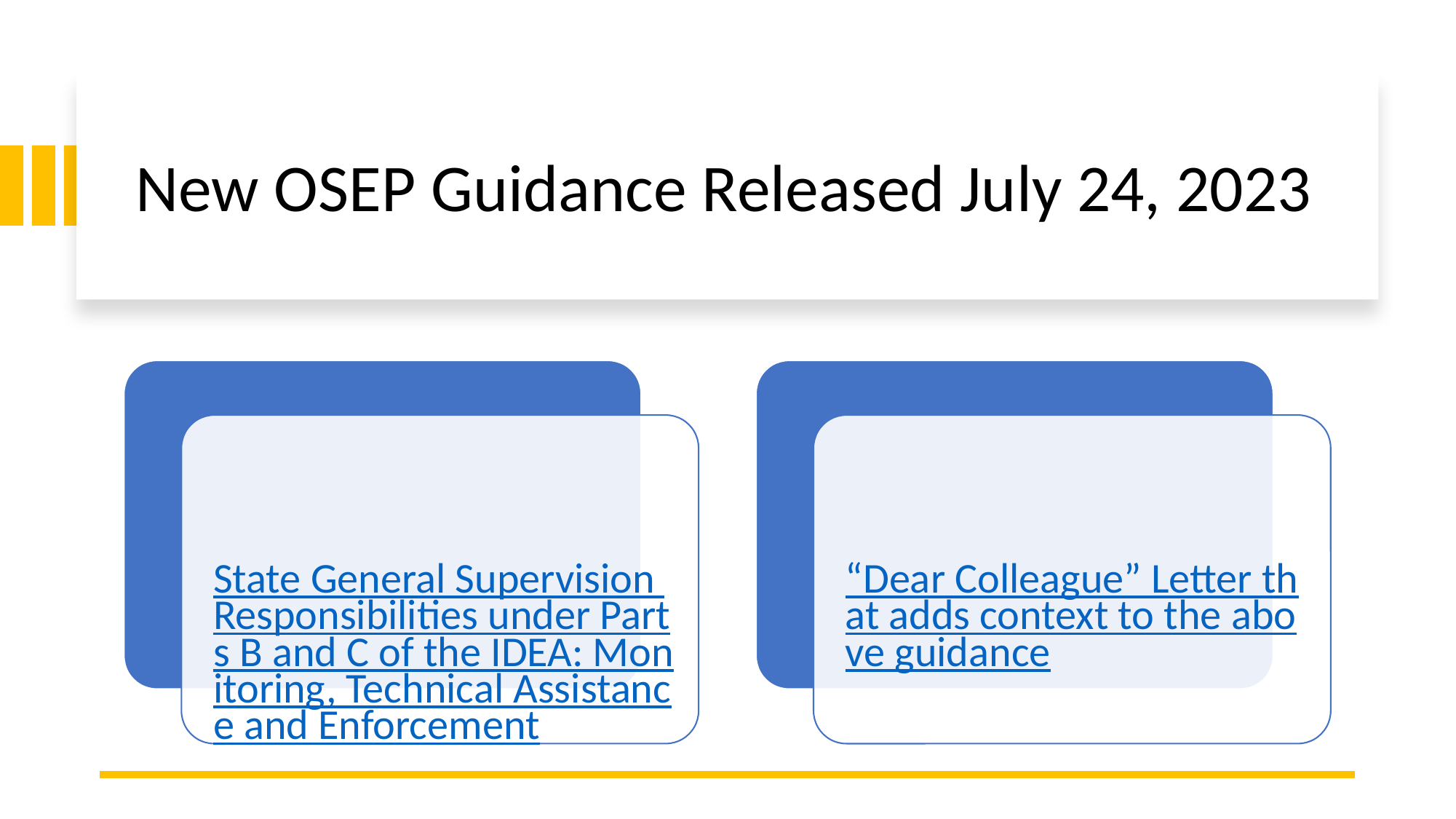

# New OSEP Guidance Released July 24, 2023

State General Supervision Responsibilities under Parts B and C of the IDEA: Monitoring, Technical Assistance and Enforcement
“Dear Colleague” Letter that adds context to the above guidance